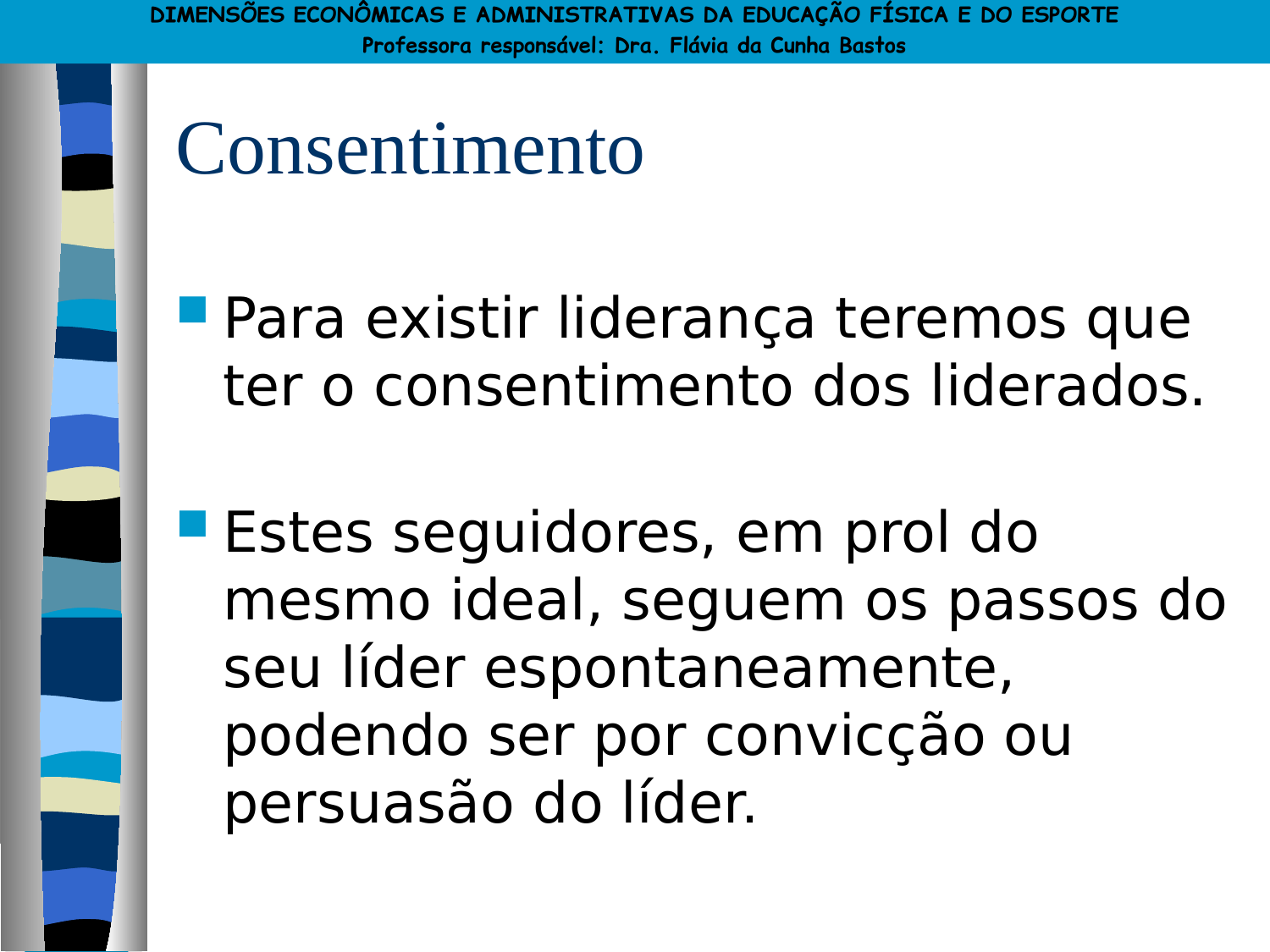

DIMENSÕES ECONÔMICAS E ADMINISTRATIVAS DA EDUCAÇÃO FÍSICA E DO ESPORTE
Professora responsável: Dra. Flávia da Cunha Bastos
# Consentimento
Para existir liderança teremos que ter o consentimento dos liderados.
Estes seguidores, em prol do mesmo ideal, seguem os passos do seu líder espontaneamente, podendo ser por convicção ou persuasão do líder.